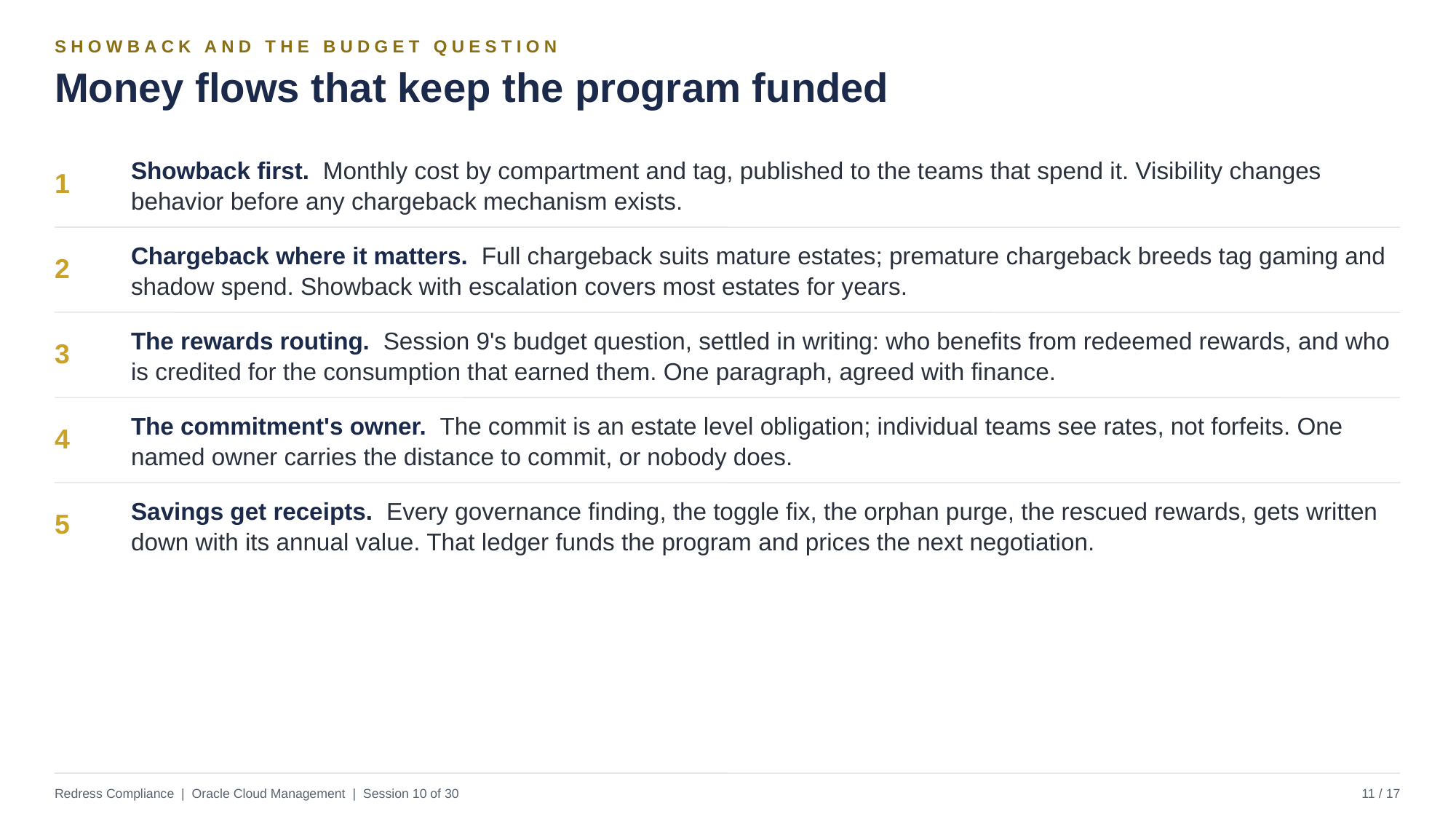

SHOWBACK AND THE BUDGET QUESTION
Money flows that keep the program funded
Showback first.  Monthly cost by compartment and tag, published to the teams that spend it. Visibility changes behavior before any chargeback mechanism exists.
1

Chargeback where it matters.  Full chargeback suits mature estates; premature chargeback breeds tag gaming and shadow spend. Showback with escalation covers most estates for years.
2

The rewards routing.  Session 9's budget question, settled in writing: who benefits from redeemed rewards, and who is credited for the consumption that earned them. One paragraph, agreed with finance.
3

The commitment's owner.  The commit is an estate level obligation; individual teams see rates, not forfeits. One named owner carries the distance to commit, or nobody does.
4

Savings get receipts.  Every governance finding, the toggle fix, the orphan purge, the rescued rewards, gets written down with its annual value. That ledger funds the program and prices the next negotiation.
5

Redress Compliance  |  Oracle Cloud Management  |  Session 10 of 30
11 / 17